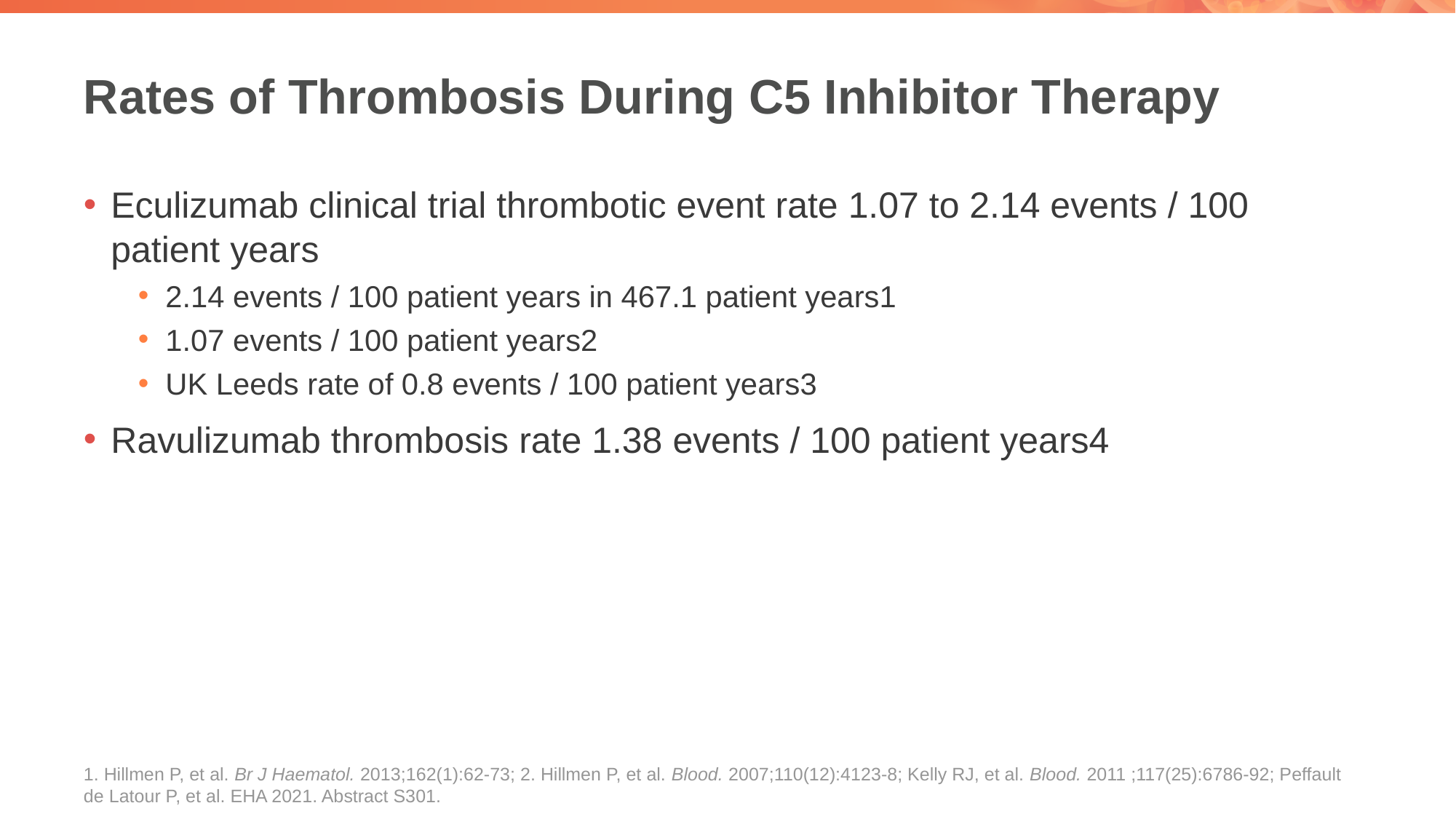

# Rates of Thrombosis During C5 Inhibitor Therapy
Eculizumab clinical trial thrombotic event rate 1.07 to 2.14 events / 100 patient years
2.14 events / 100 patient years in 467.1 patient years1
1.07 events / 100 patient years2
UK Leeds rate of 0.8 events / 100 patient years3
Ravulizumab thrombosis rate 1.38 events / 100 patient years4

1. Hillmen P, et al. Br J Haematol. 2013;162(1):62-73; 2. Hillmen P, et al. Blood. 2007;110(12):4123-8; Kelly RJ, et al. Blood. 2011 ;117(25):6786-92; Peffault de Latour P, et al. EHA 2021. Abstract S301.